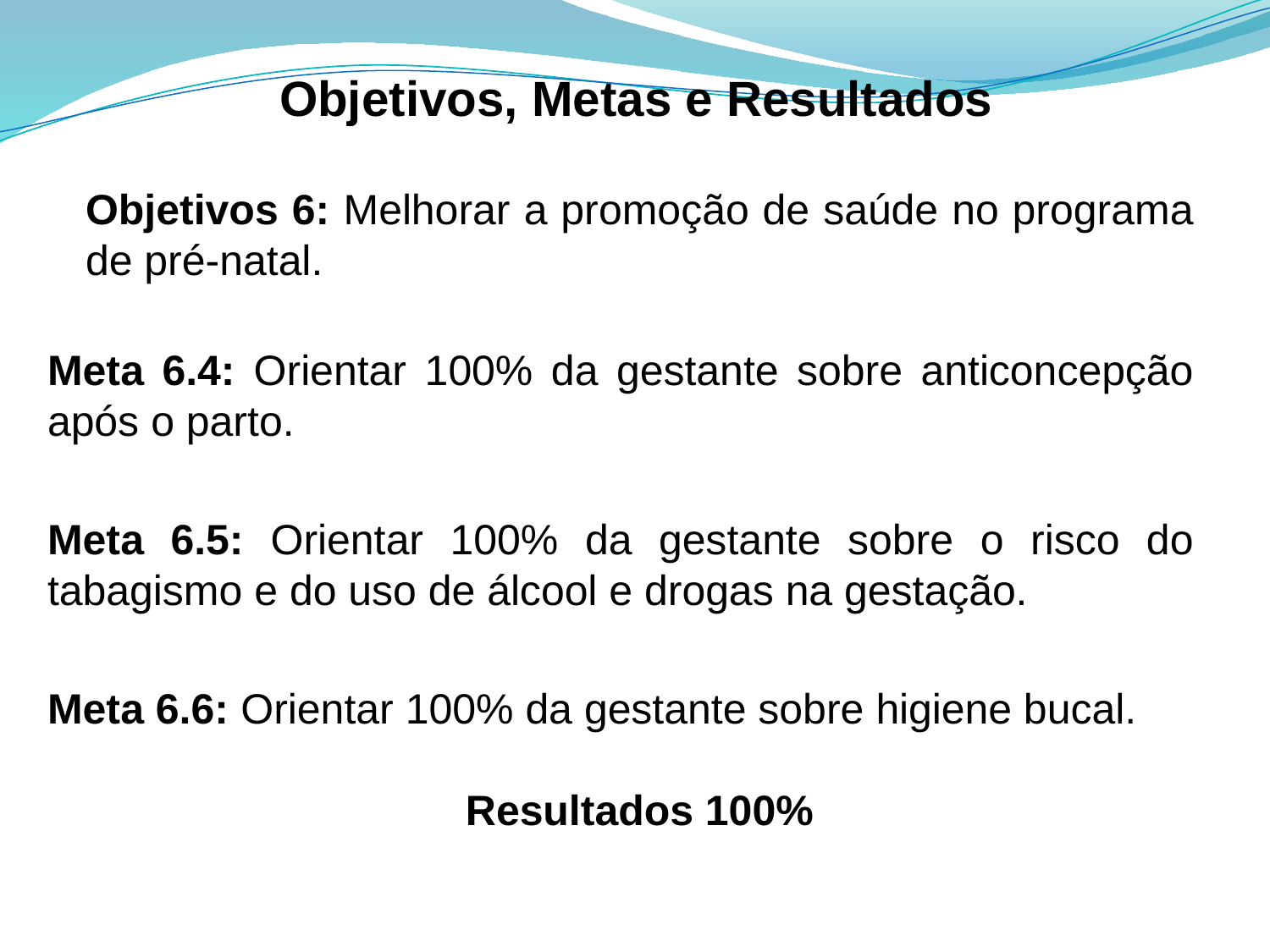

# Objetivos, Metas e Resultados
Objetivos 6: Melhorar a promoção de saúde no programa de pré-natal.

Meta 6.4: Orientar 100% da gestante sobre anticoncepção após o parto.

Meta 6.5: Orientar 100% da gestante sobre o risco do tabagismo e do uso de álcool e drogas na gestação.

Meta 6.6: Orientar 100% da gestante sobre higiene bucal.

Resultados 100%